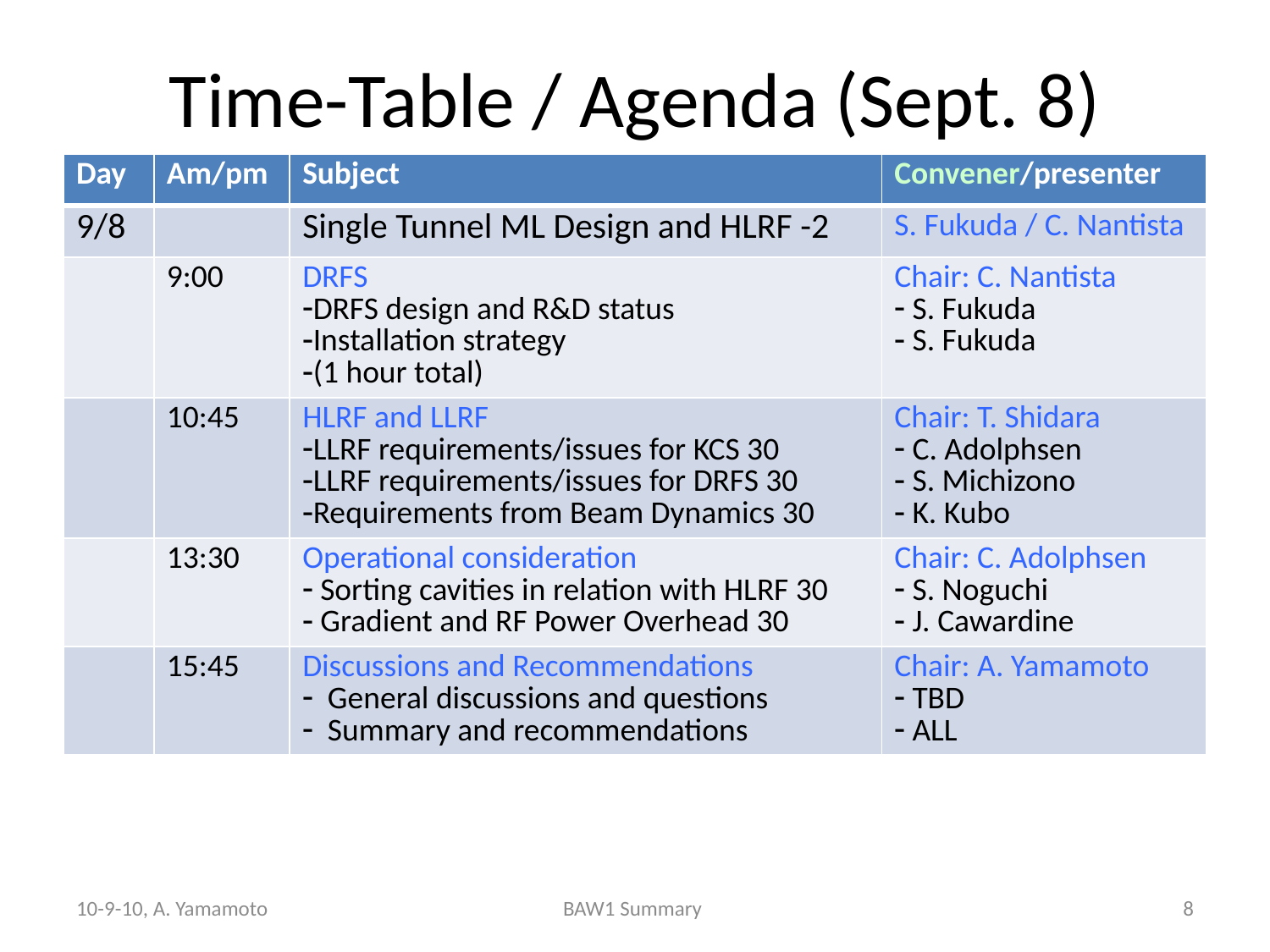

# Time-Table / Agenda (Sept. 8)
| Day | Am/pm | Subject | Convener/presenter |
| --- | --- | --- | --- |
| 9/8 |  | Single Tunnel ML Design and HLRF -2 | S. Fukuda / C. Nantista |
|  | 9:00 | DRFS DRFS design and R&D status Installation strategy (1 hour total) | Chair: C. Nantista S. Fukuda S. Fukuda |
|  | 10:45 | HLRF and LLRF LLRF requirements/issues for KCS 30 LLRF requirements/issues for DRFS 30 Requirements from Beam Dynamics 30 | Chair: T. Shidara C. Adolphsen S. Michizono K. Kubo |
|  | 13:30 | Operational consideration Sorting cavities in relation with HLRF 30 Gradient and RF Power Overhead 30 | Chair: C. Adolphsen S. Noguchi J. Cawardine |
|  | 15:45 | Discussions and Recommendations General discussions and questions Summary and recommendations | Chair: A. Yamamoto TBD ALL |
10-9-10, A. Yamamoto
BAW1 Summary
8